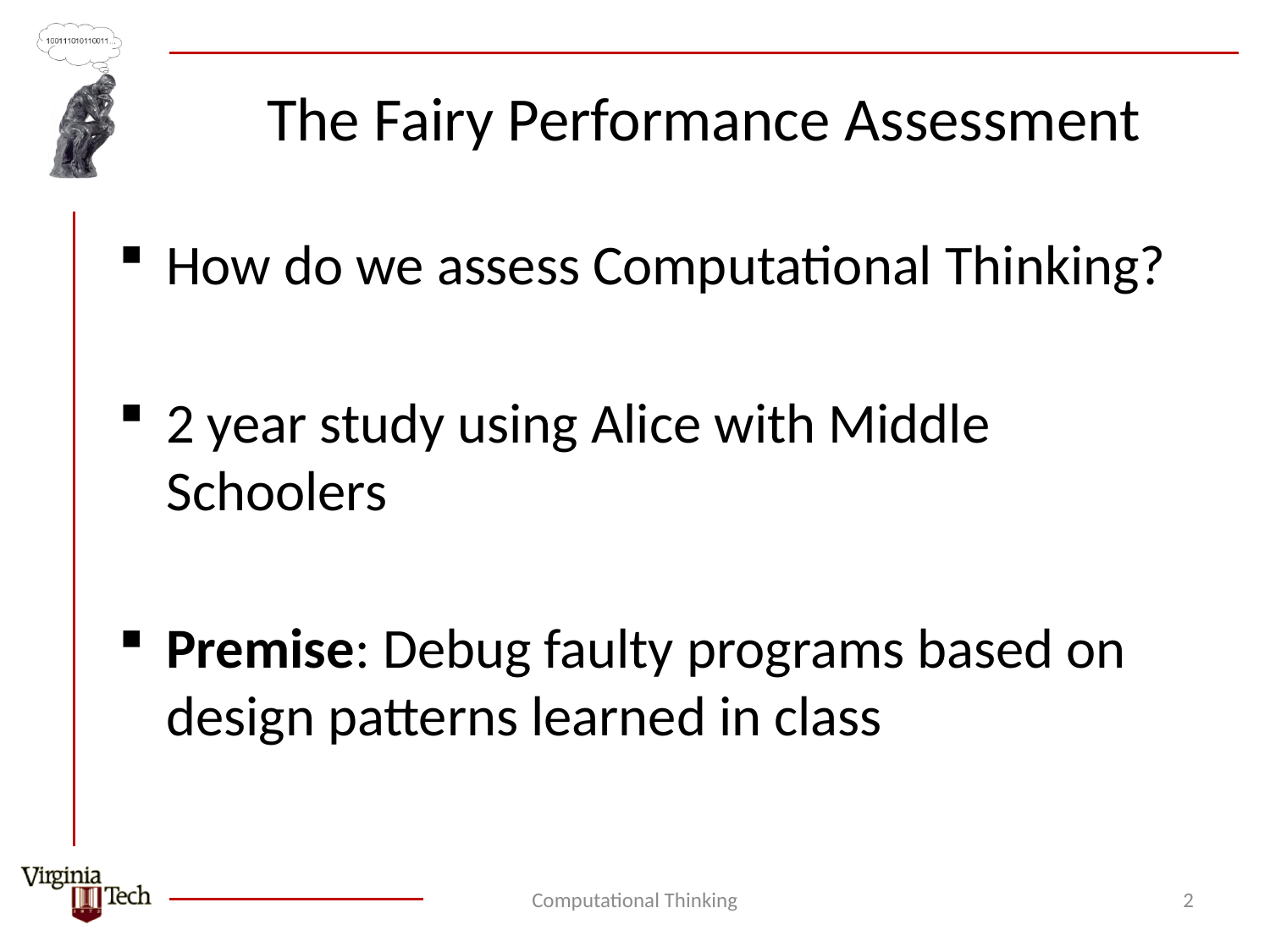

# The Fairy Performance Assessment
How do we assess Computational Thinking?

2 year study using Alice with Middle Schoolers

Premise: Debug faulty programs based on design patterns learned in class
Computational Thinking
2